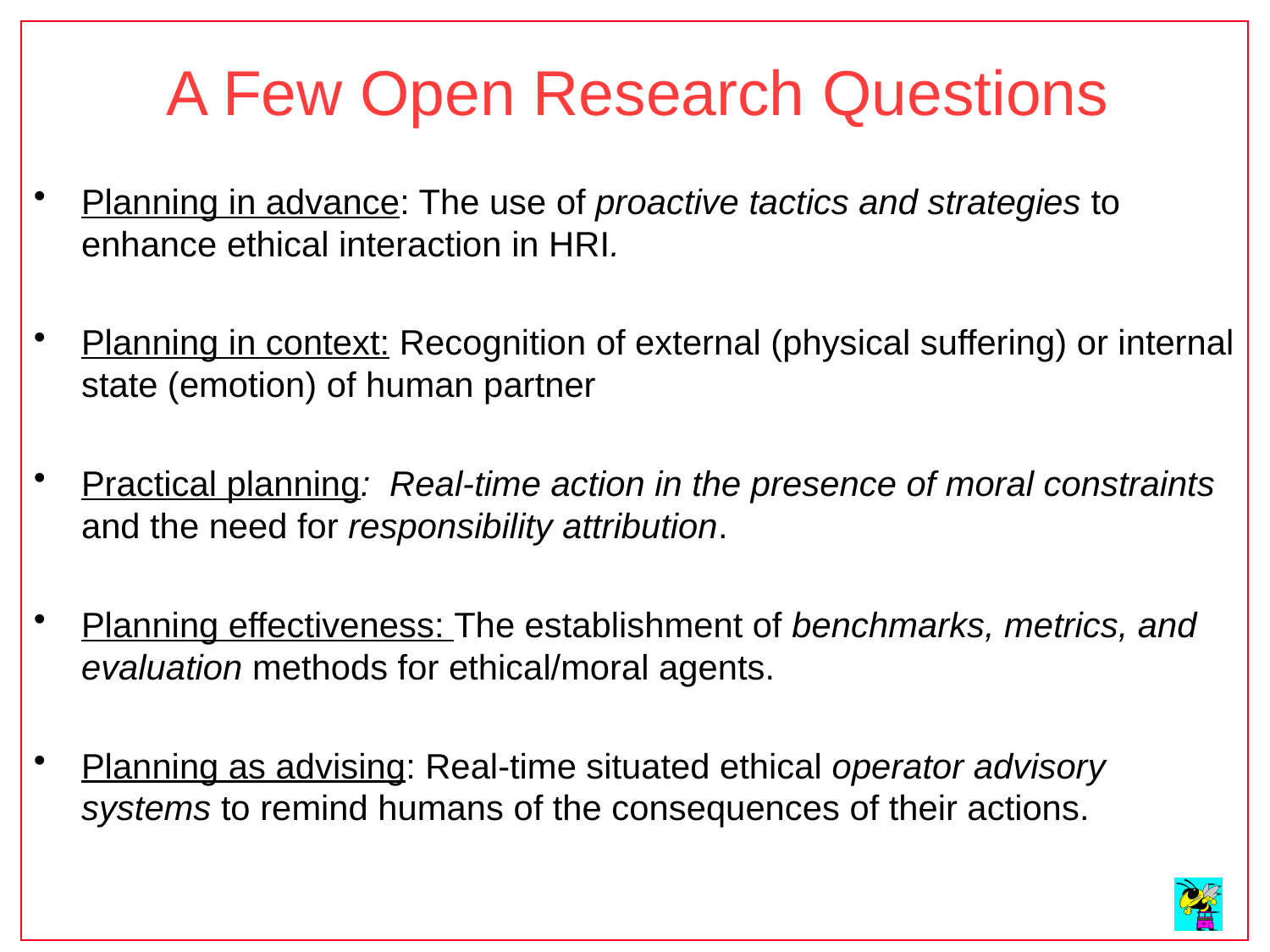

# A Few Open Research Questions
Planning in advance: The use of proactive tactics and strategies to enhance ethical interaction in HRI.

Planning in context: Recognition of external (physical suffering) or internal state (emotion) of human partner

Practical planning:  Real-time action in the presence of moral constraints and the need for responsibility attribution.

Planning effectiveness: The establishment of benchmarks, metrics, and evaluation methods for ethical/moral agents.

Planning as advising: Real-time situated ethical operator advisory systems to remind humans of the consequences of their actions.